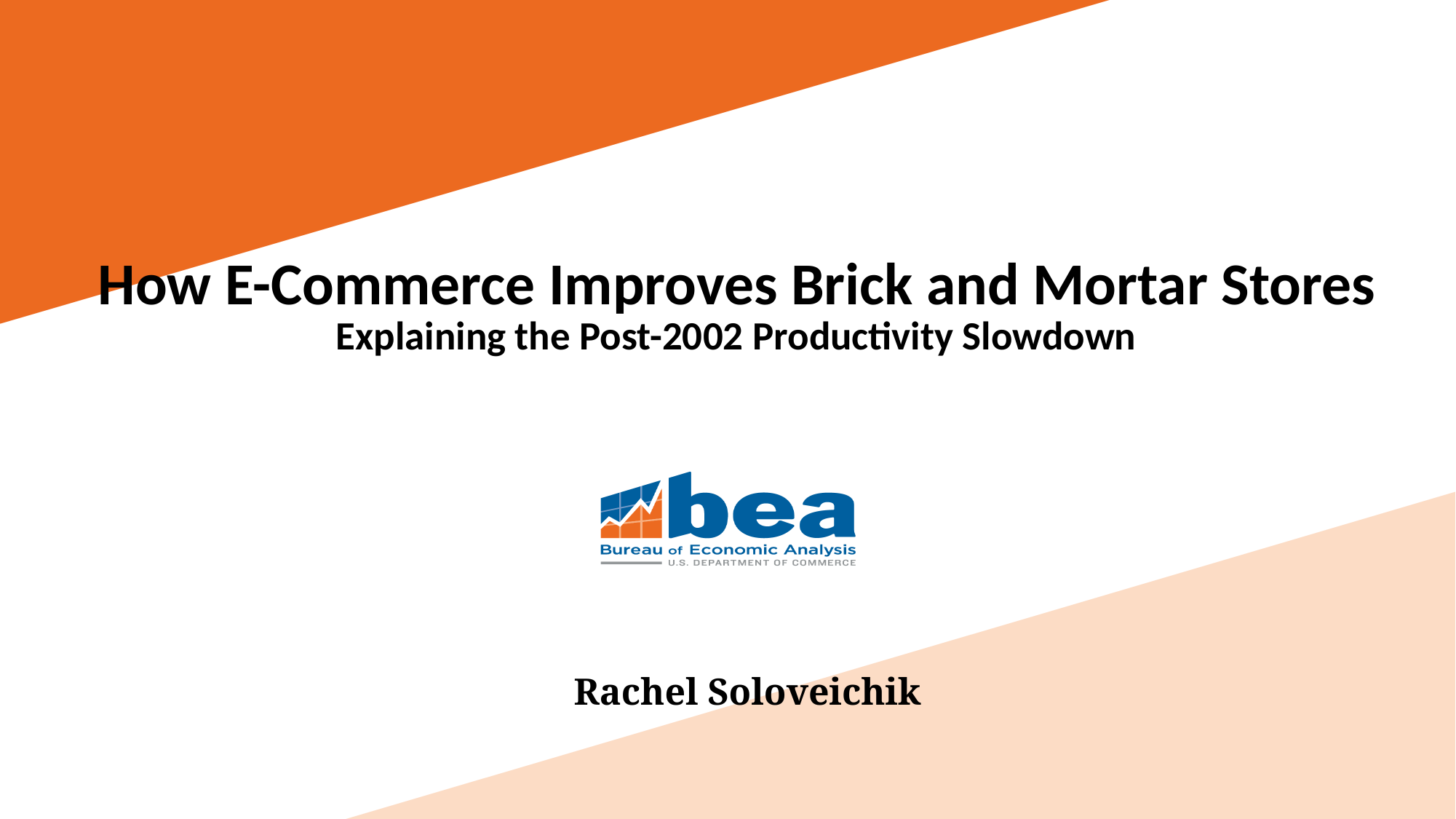

# How E-Commerce Improves Brick and Mortar Stores Explaining the Post-2002 Productivity Slowdown
Rachel Soloveichik